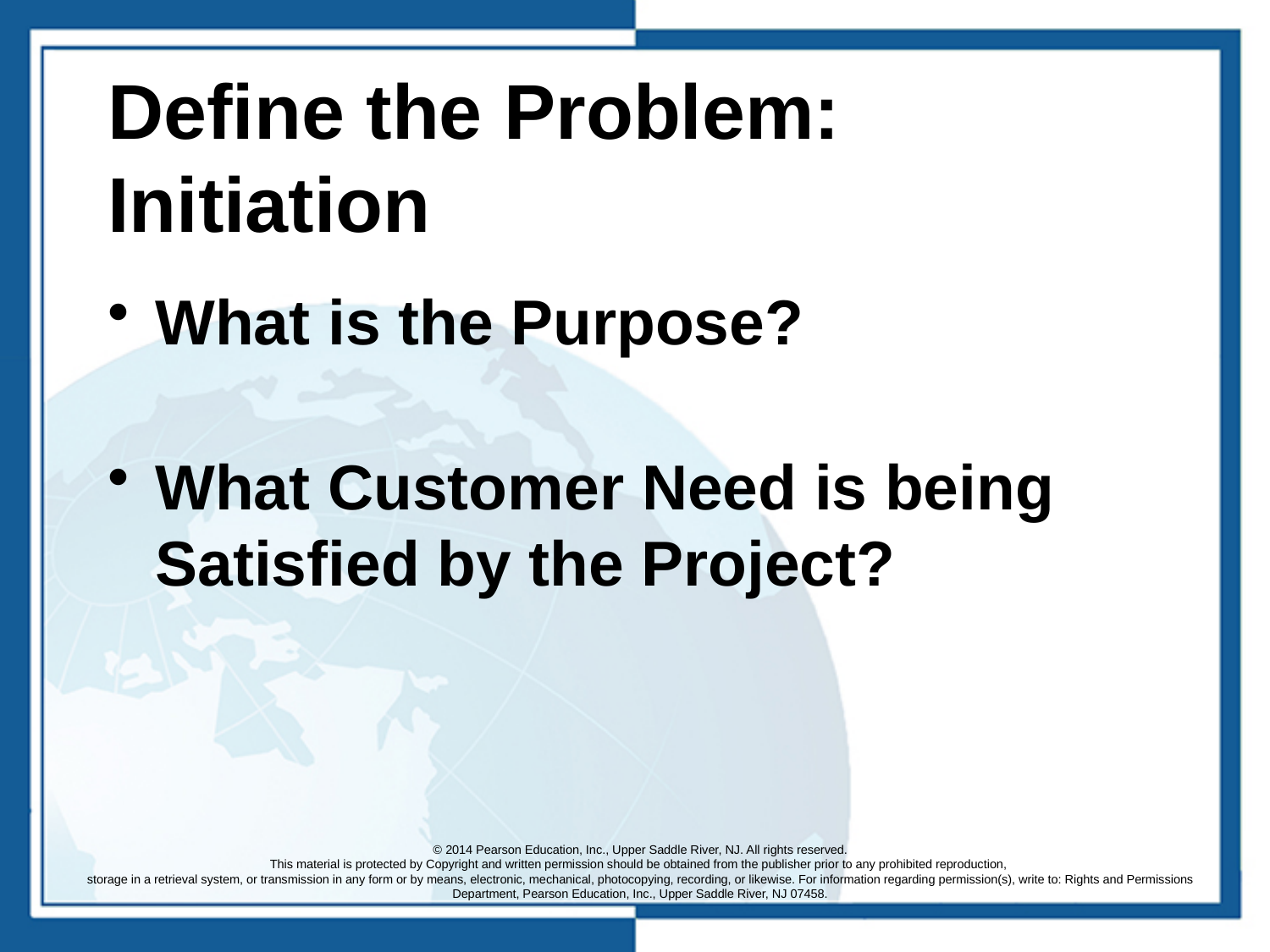

# Define the Problem: Initiation
What is the Purpose?
What Customer Need is being Satisfied by the Project?